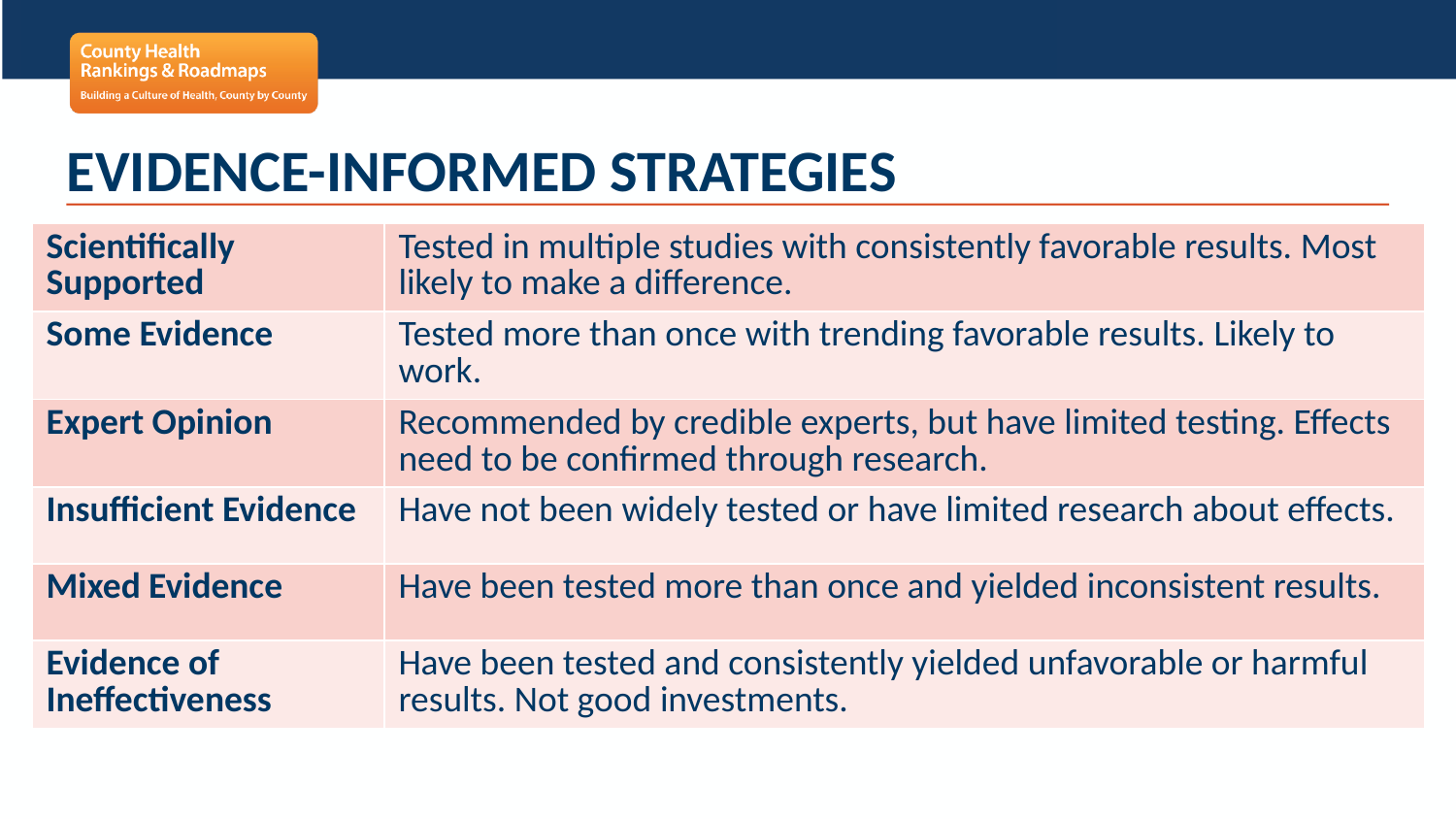

# Evidence-Informed Strategies
| Scientifically Supported | Tested in multiple studies with consistently favorable results. Most likely to make a difference. |
| --- | --- |
| Some Evidence | Tested more than once with trending favorable results. Likely to work. |
| Expert Opinion | Recommended by credible experts, but have limited testing. Effects need to be confirmed through research. |
| Insufficient Evidence | Have not been widely tested or have limited research about effects. |
| Mixed Evidence | Have been tested more than once and yielded inconsistent results. |
| Evidence of Ineffectiveness | Have been tested and consistently yielded unfavorable or harmful results. Not good investments. |